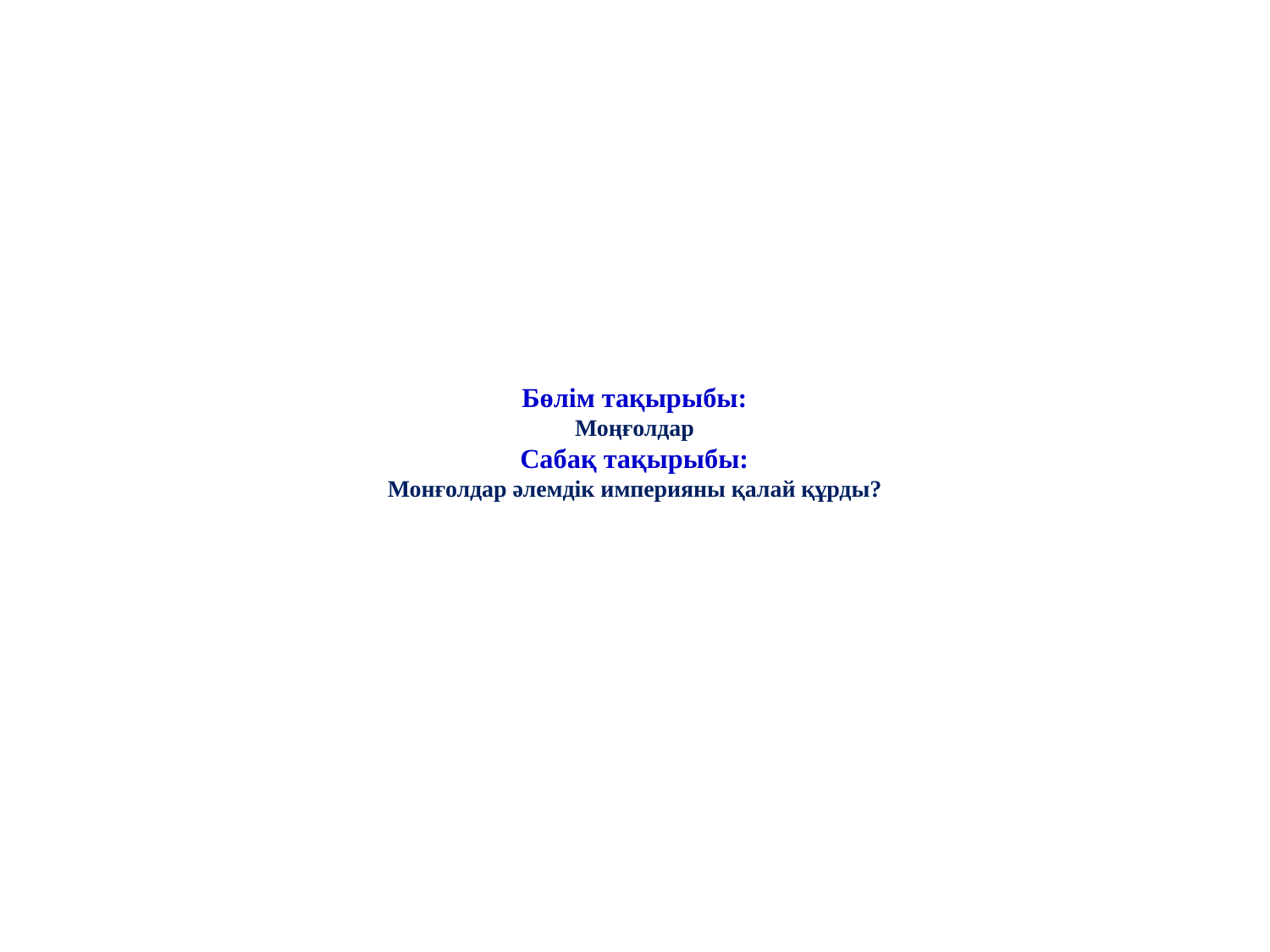

# Бөлім тақырыбы: Моңғолдар Сабақ тақырыбы: Монғолдар әлемдік империяны қалай құрды?